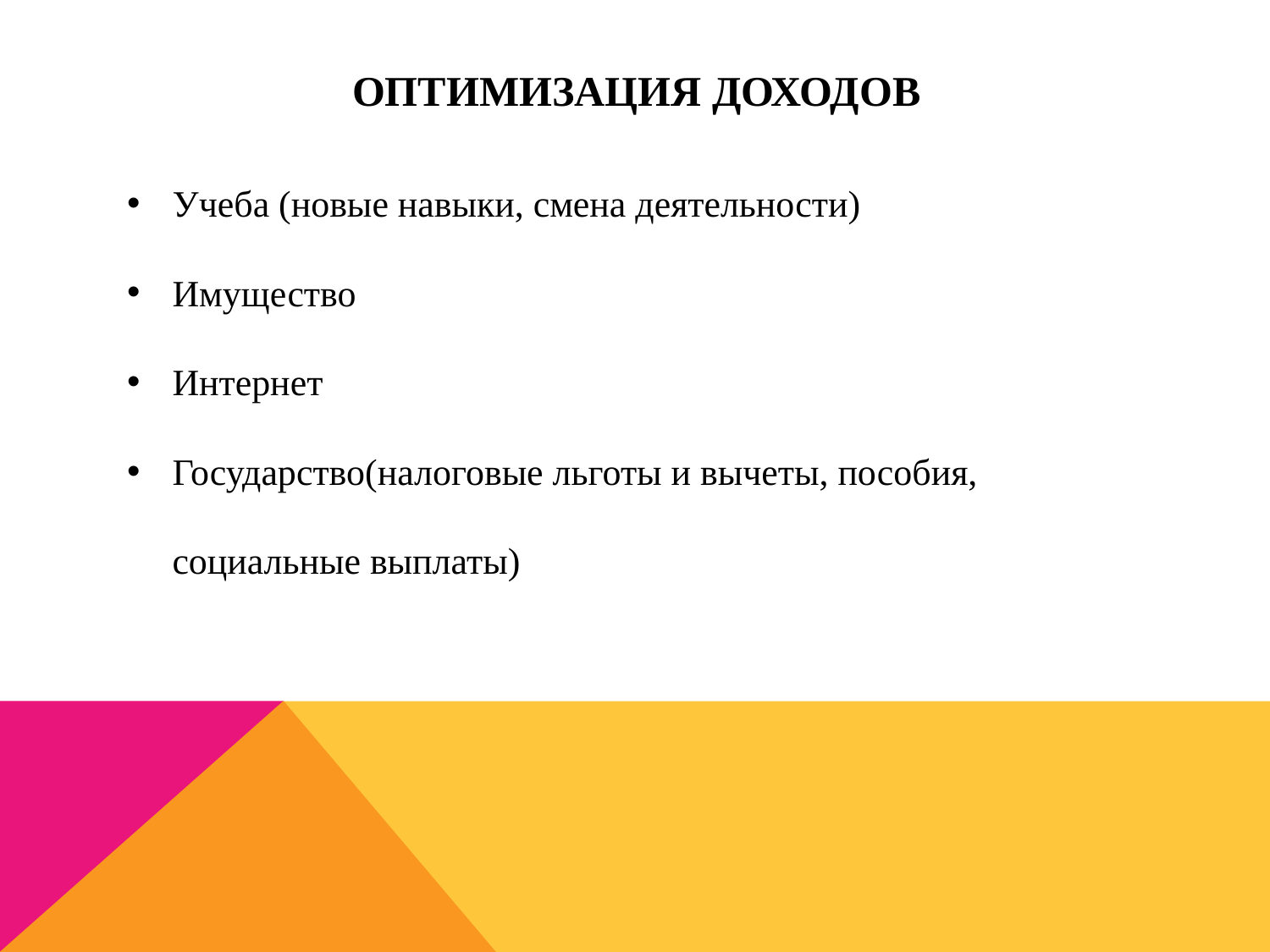

# Оптимизация доходов
Учеба (новые навыки, смена деятельности)
Имущество
Интернет
Государство(налоговые льготы и вычеты, пособия, социальные выплаты)